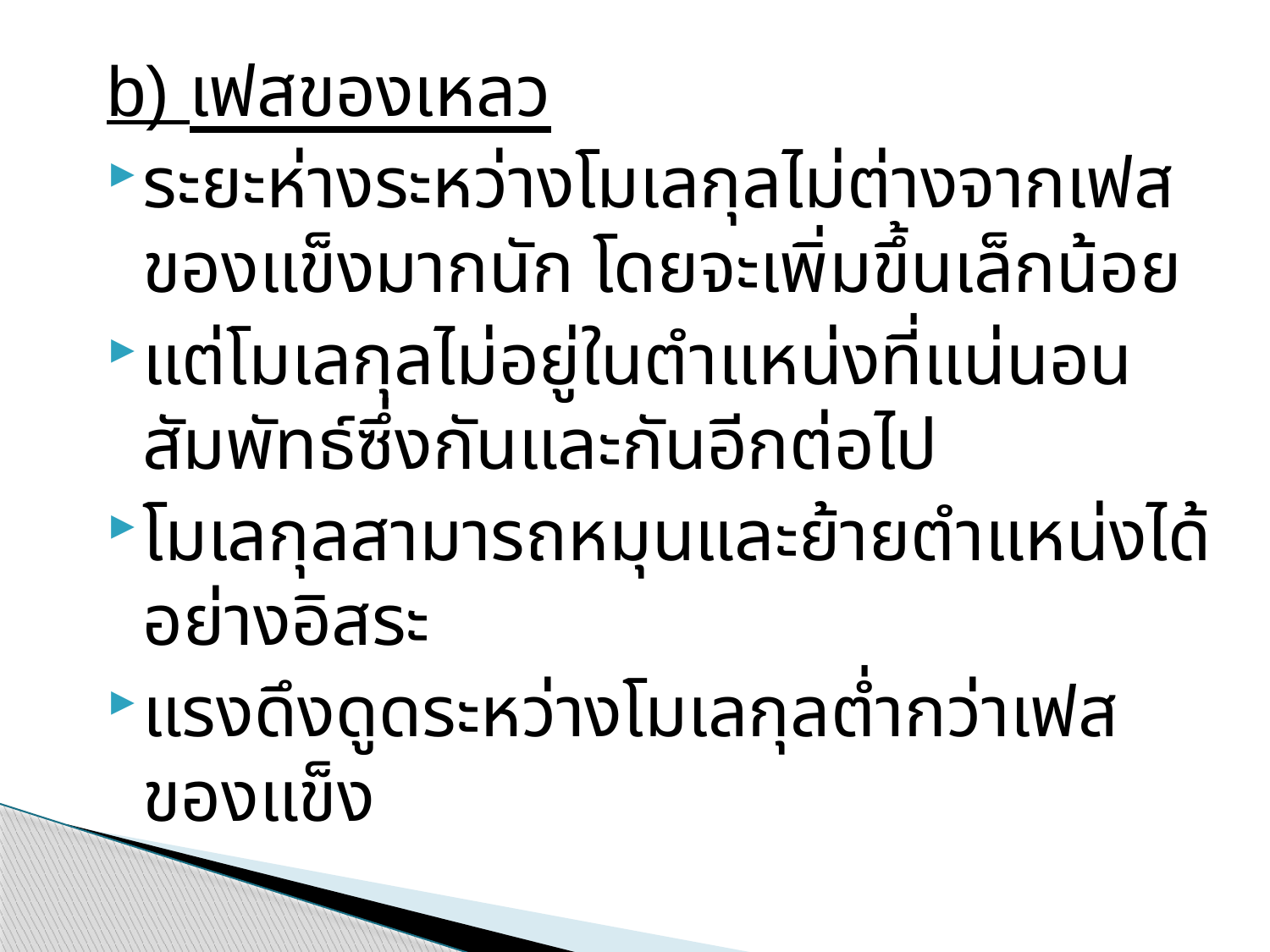

b) เฟสของเหลว
ระยะห่างระหว่างโมเลกุลไม่ต่างจากเฟสของแข็งมากนัก โดยจะเพิ่มขึ้นเล็กน้อย
แต่โมเลกุลไม่อยู่ในตำแหน่งที่แน่นอนสัมพัทธ์ซึ่งกันและกันอีกต่อไป
โมเลกุลสามารถหมุนและย้ายตำแหน่งได้อย่างอิสระ
แรงดึงดูดระหว่างโมเลกุลต่ำกว่าเฟสของแข็ง